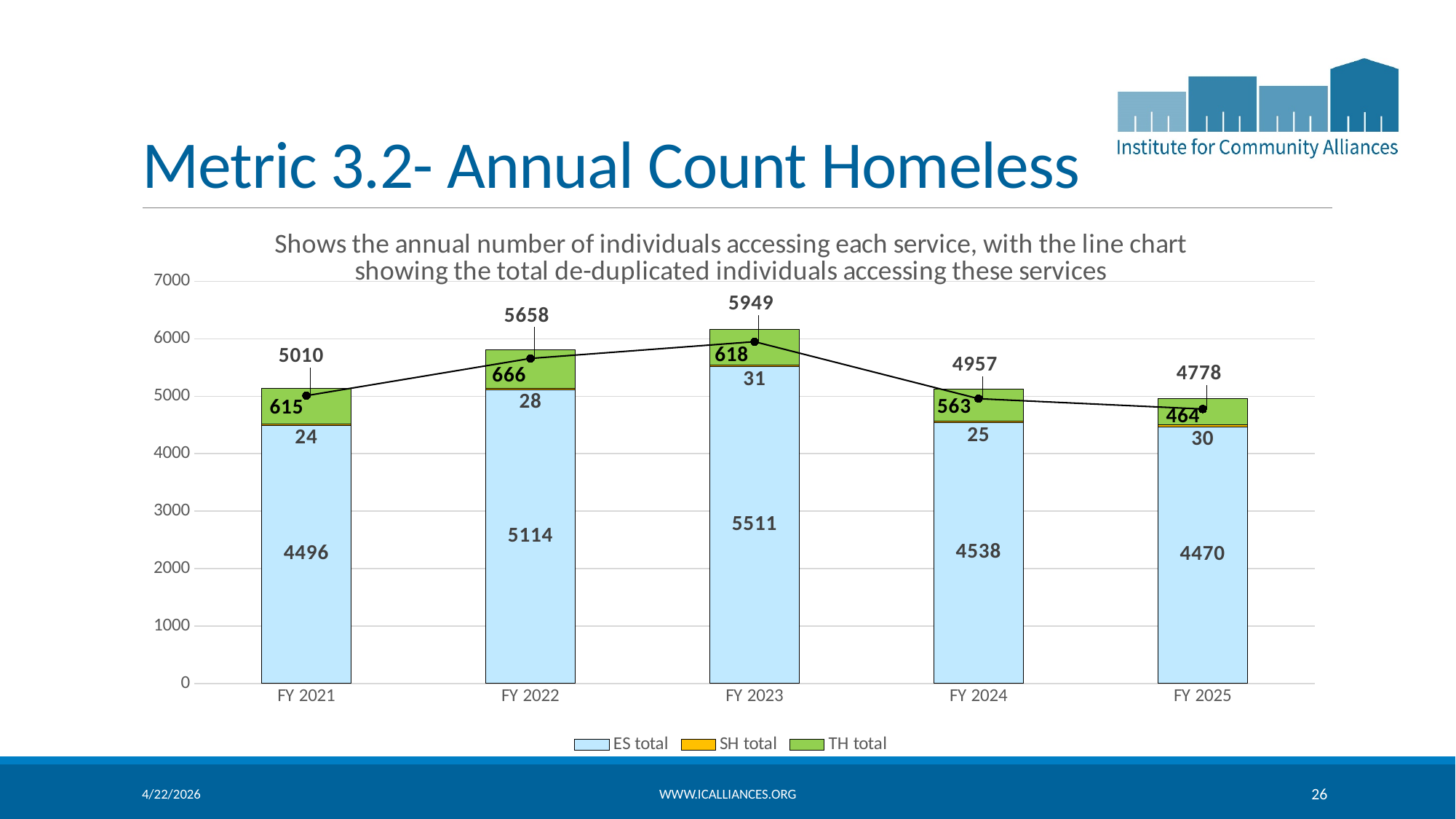

# Metric 3.2- Annual Count Homeless

### Chart: Shows the annual number of individuals accessing each service, with the line chart showing the total de-duplicated individuals accessing these services

| Category | ES total | SH total | TH total | Universe: Unduplicated total sheltered homeless persons |
|---|---|---|---|---|
| FY 2021 | 4496.0 | 24.0 | 615.0 | 5010.0 |
| FY 2022 | 5114.0 | 28.0 | 666.0 | 5658.0 |
| FY 2023 | 5511.0 | 31.0 | 618.0 | 5949.0 |
| FY 2024 | 4538.0 | 25.0 | 563.0 | 4957.0 |
| FY 2025 | 4470.0 | 30.0 | 464.0 | 4778.0 |
4/22/2026
www.icalliances.org
26